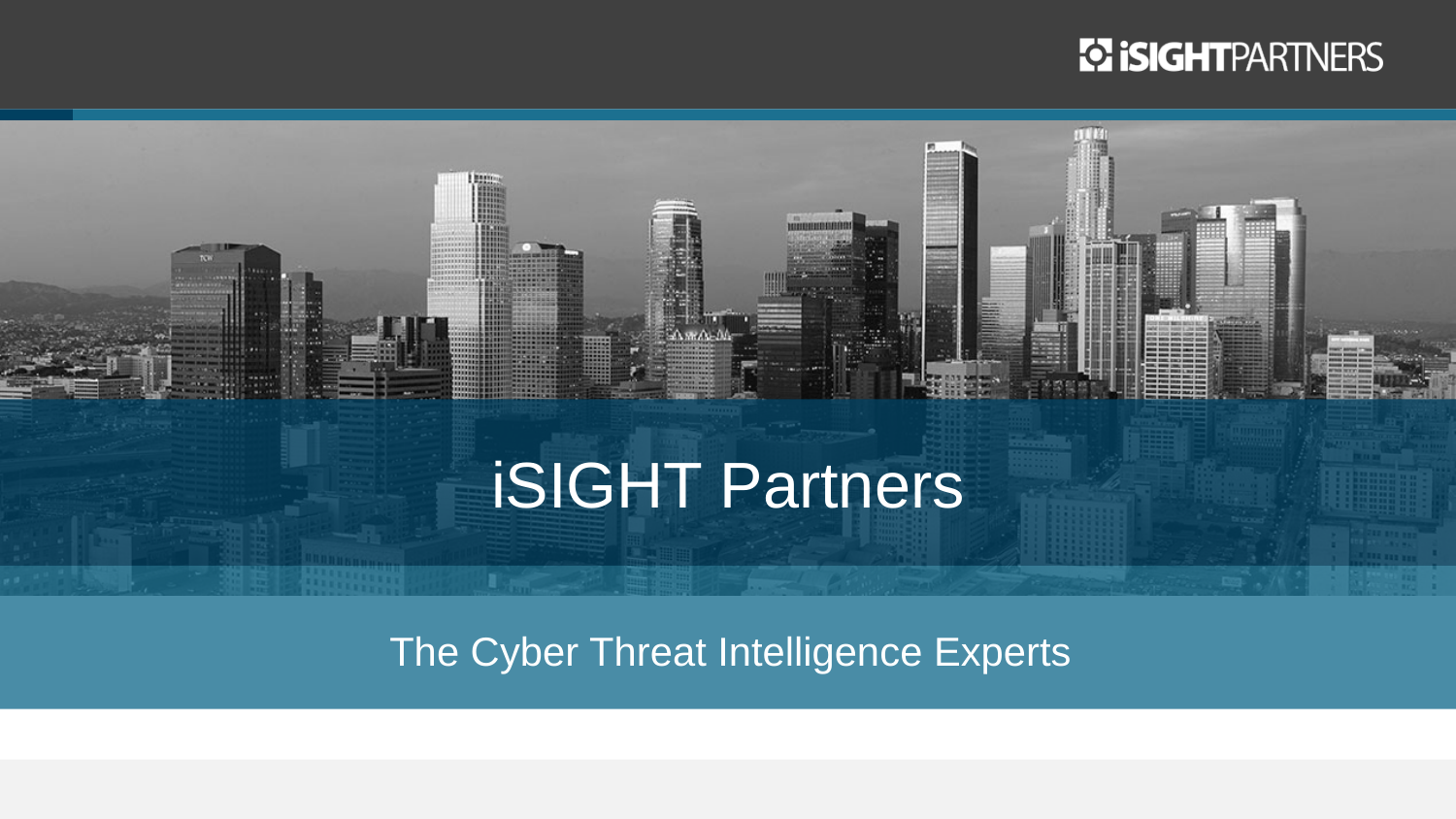

# iSIGHT Partners
The Cyber Threat Intelligence Experts